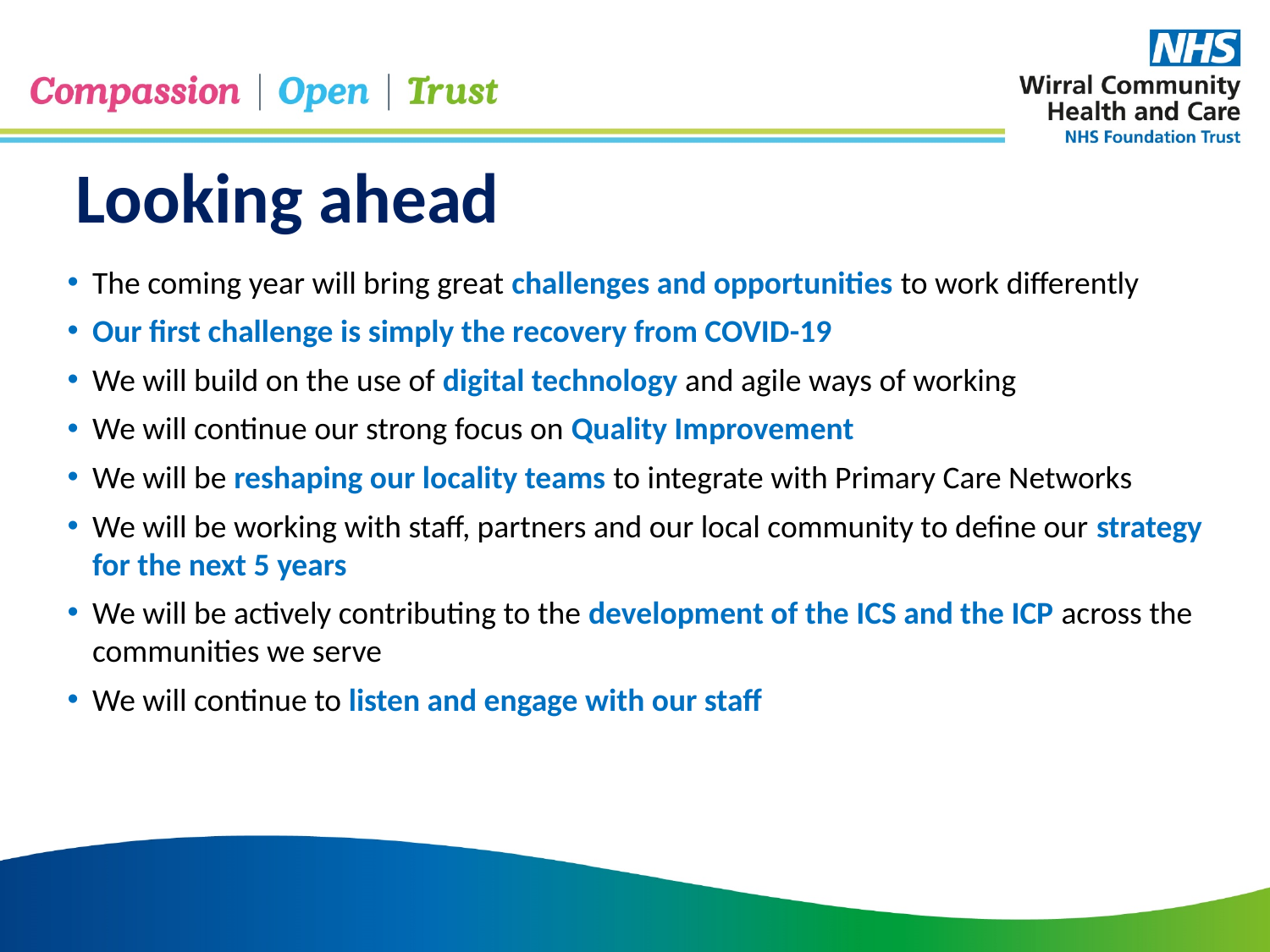

Looking ahead
The coming year will bring great challenges and opportunities to work differently
Our first challenge is simply the recovery from COVID-19
We will build on the use of digital technology and agile ways of working
We will continue our strong focus on Quality Improvement
We will be reshaping our locality teams to integrate with Primary Care Networks
We will be working with staff, partners and our local community to define our strategy for the next 5 years
We will be actively contributing to the development of the ICS and the ICP across the communities we serve
We will continue to listen and engage with our staff